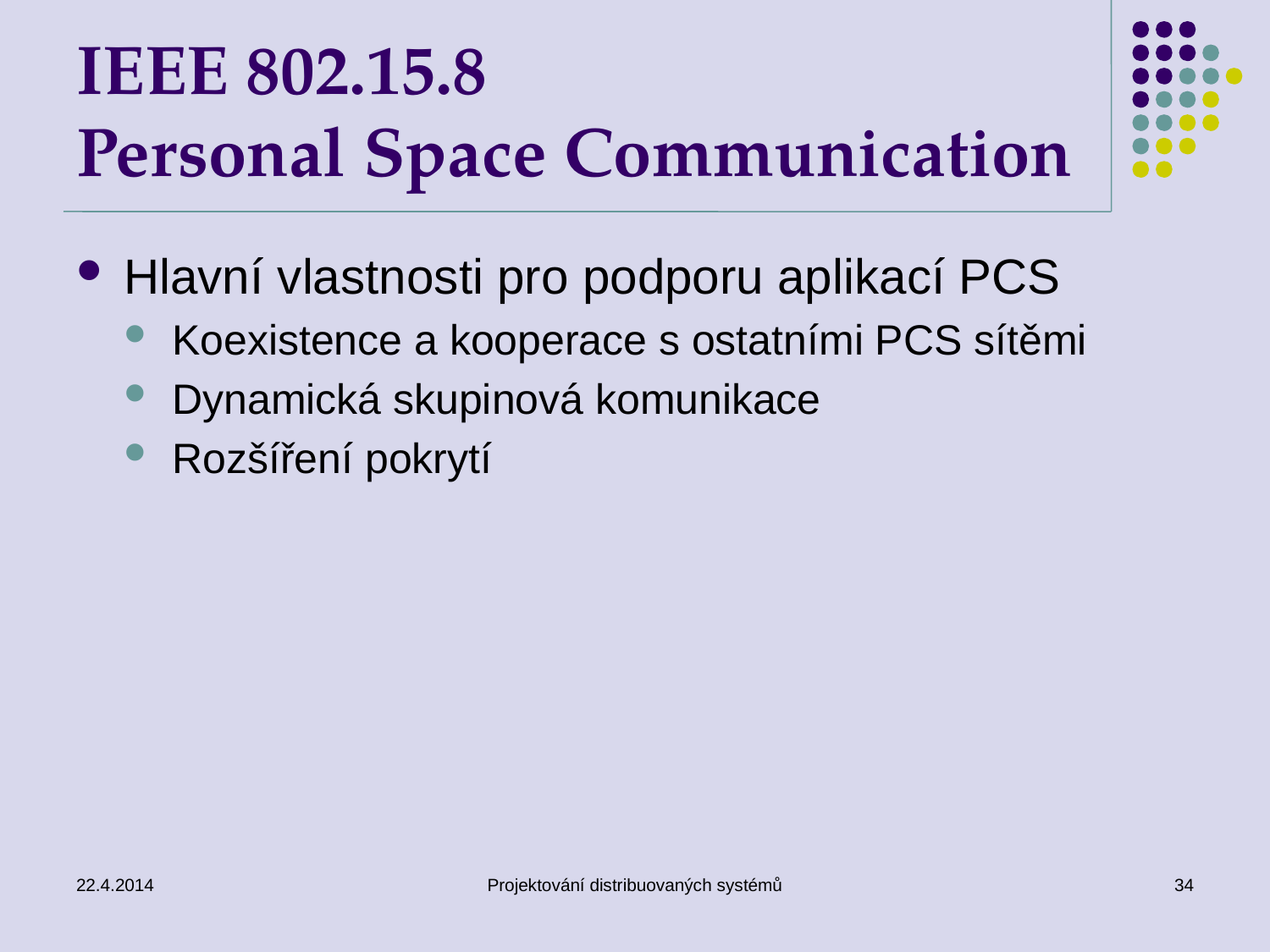

# IEEE 802.15.8 Personal Space Communication
Hlavní vlastnosti pro podporu aplikací PCS
Koexistence a kooperace s ostatními PCS sítěmi
Dynamická skupinová komunikace
Rozšíření pokrytí
22.4.2014
Projektování distribuovaných systémů
34